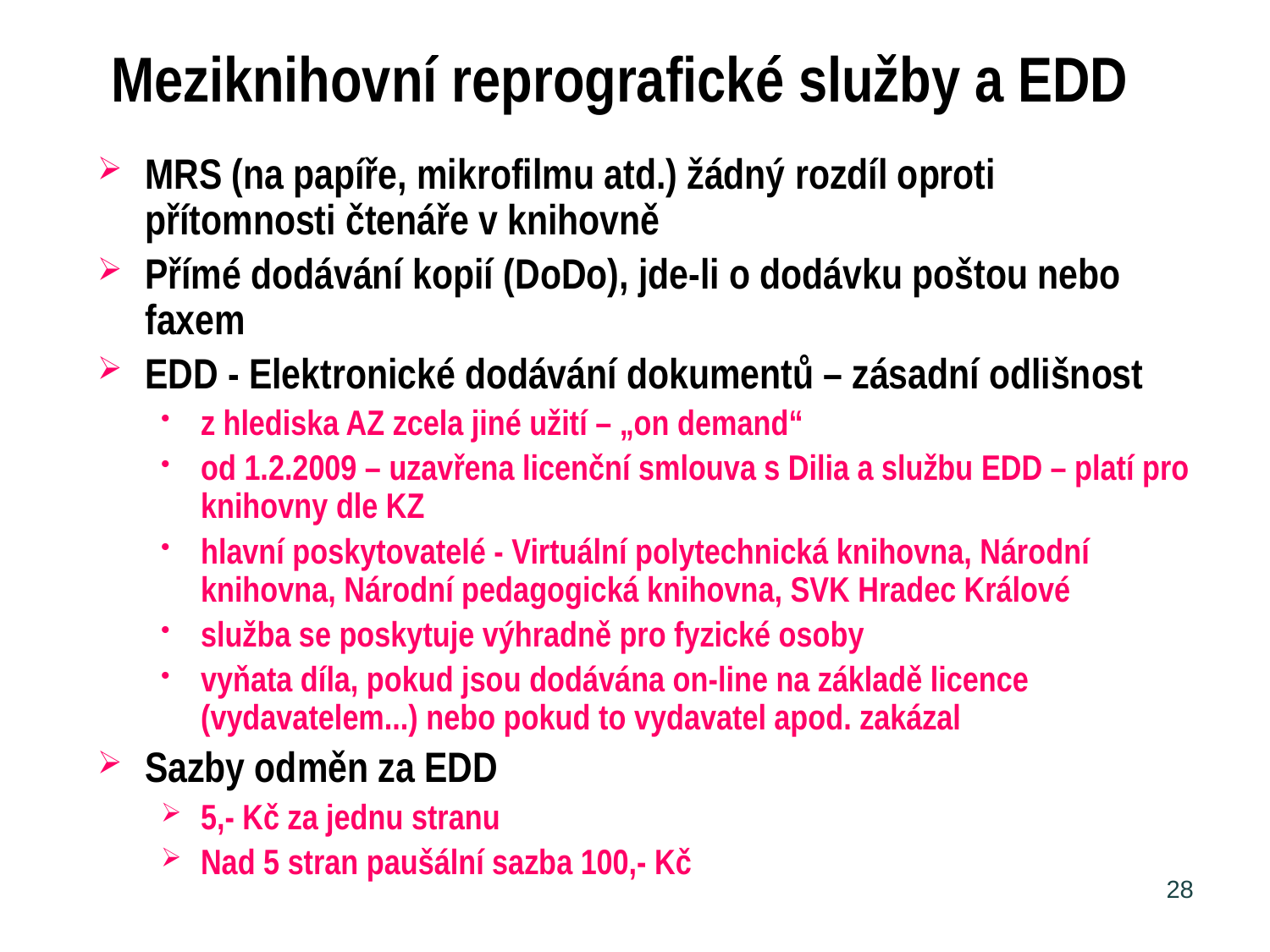

# Meziknihovní reprografické služby a EDD

MRS (na papíře, mikrofilmu atd.) žádný rozdíl oproti přítomnosti čtenáře v knihovně
Přímé dodávání kopií (DoDo), jde-li o dodávku poštou nebo faxem
EDD - Elektronické dodávání dokumentů – zásadní odlišnost
z hlediska AZ zcela jiné užití – „on demand“
od 1.2.2009 – uzavřena licenční smlouva s Dilia a službu EDD – platí pro knihovny dle KZ
hlavní poskytovatelé - Virtuální polytechnická knihovna, Národní knihovna, Národní pedagogická knihovna, SVK Hradec Králové
služba se poskytuje výhradně pro fyzické osoby
vyňata díla, pokud jsou dodávána on-line na základě licence (vydavatelem...) nebo pokud to vydavatel apod. zakázal
Sazby odměn za EDD
5,- Kč za jednu stranu
Nad 5 stran paušální sazba 100,- Kč

28